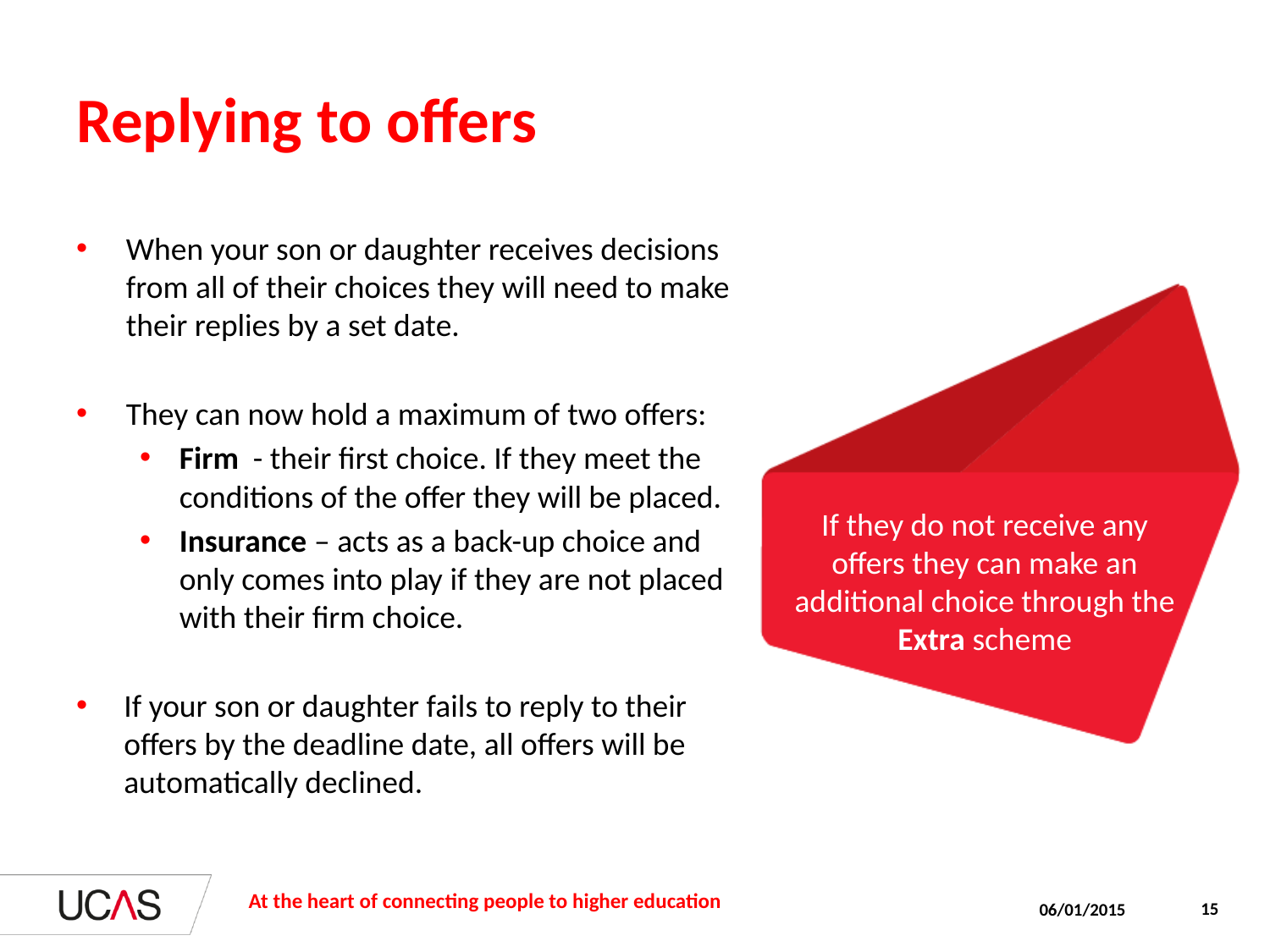

# Replying to offers
When your son or daughter receives decisions from all of their choices they will need to make their replies by a set date.

They can now hold a maximum of two offers:
Firm  - their first choice. If they meet the conditions of the offer they will be placed.
Insurance – acts as a back-up choice and only comes into play if they are not placed with their firm choice.

If your son or daughter fails to reply to their offers by the deadline date, all offers will be automatically declined.
If they do not receive any offers they can make an additional choice through the Extra scheme
At the heart of connecting people to higher education
15
06/01/2015